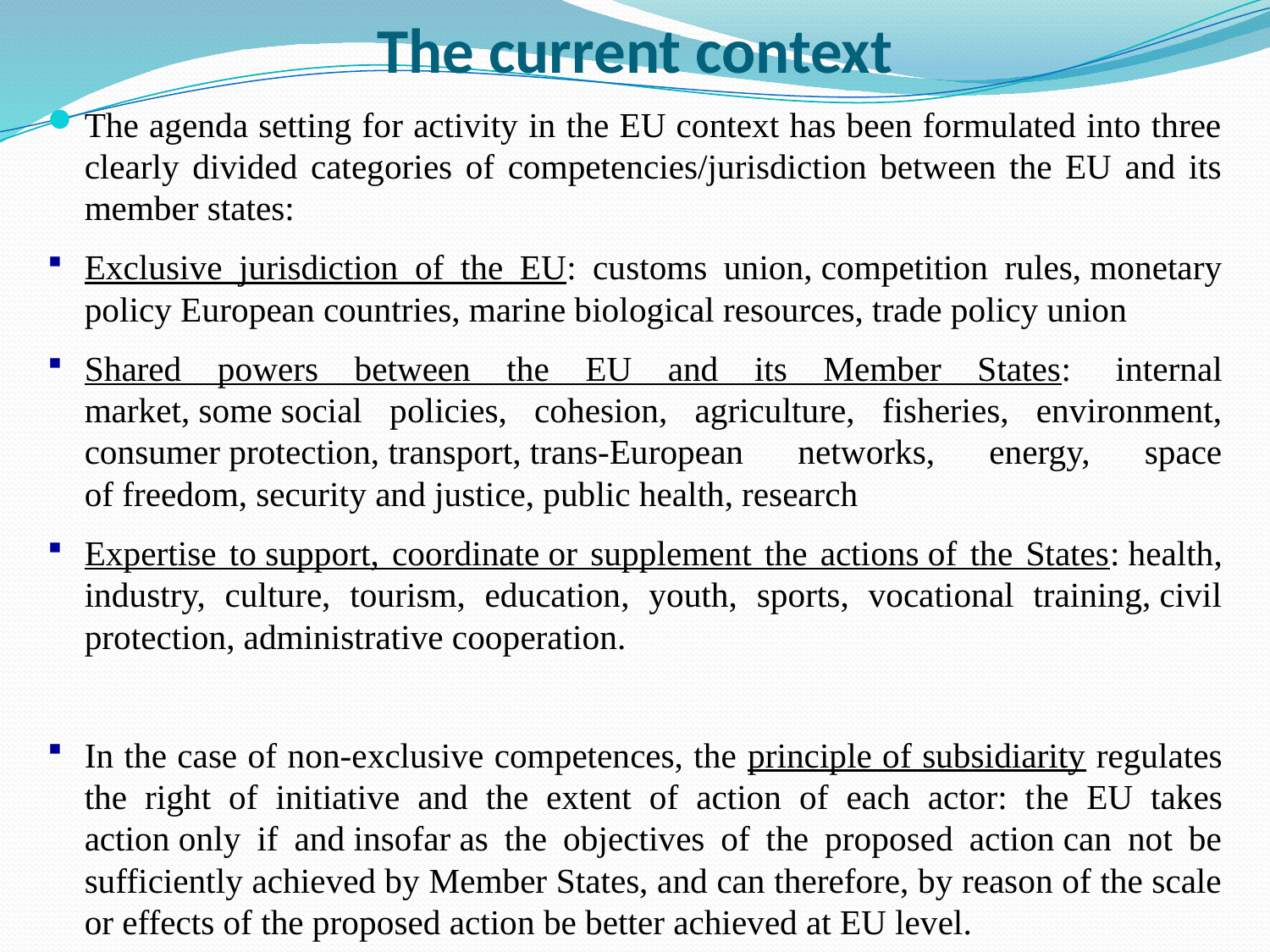

# The current context
The agenda setting for activity in the EU context has been formulated into three clearly divided categories of competencies/jurisdiction between the EU and its member states:
Exclusive jurisdiction of the EU: customs union, competition rules, monetary policy European countries, marine biological resources, trade policy union
Shared powers between the EU and its Member States:  internal market, some social policies, cohesion, agriculture, fisheries, environment, consumer protection, transport, trans-European networks, energy, space of freedom, security and justice, public health, research
Expertise to support, coordinate or supplement the actions of the States: health, industry, culture, tourism, education, youth, sports, vocational training, civil protection, administrative cooperation.

In the case of non-exclusive competences, the principle of subsidiarity regulates the right of initiative and the extent of action of each actor: the EU takes action only if and insofar as the objectives of the proposed action can not be sufficiently achieved by Member States, and can therefore, by reason of the scale or effects of the proposed action be better achieved at EU level.